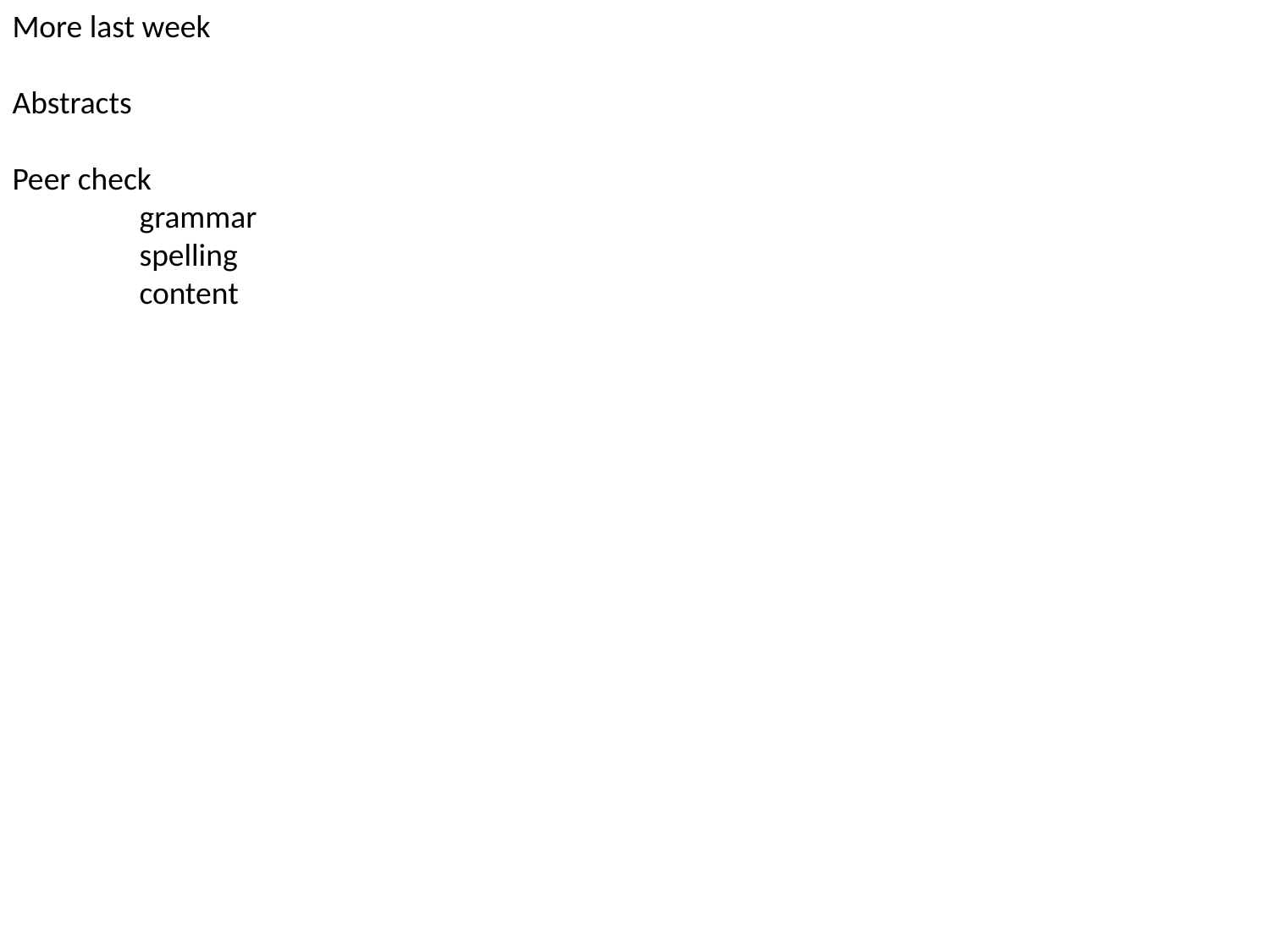

More last week

Abstracts

Peer check
	grammar
	spelling
	content